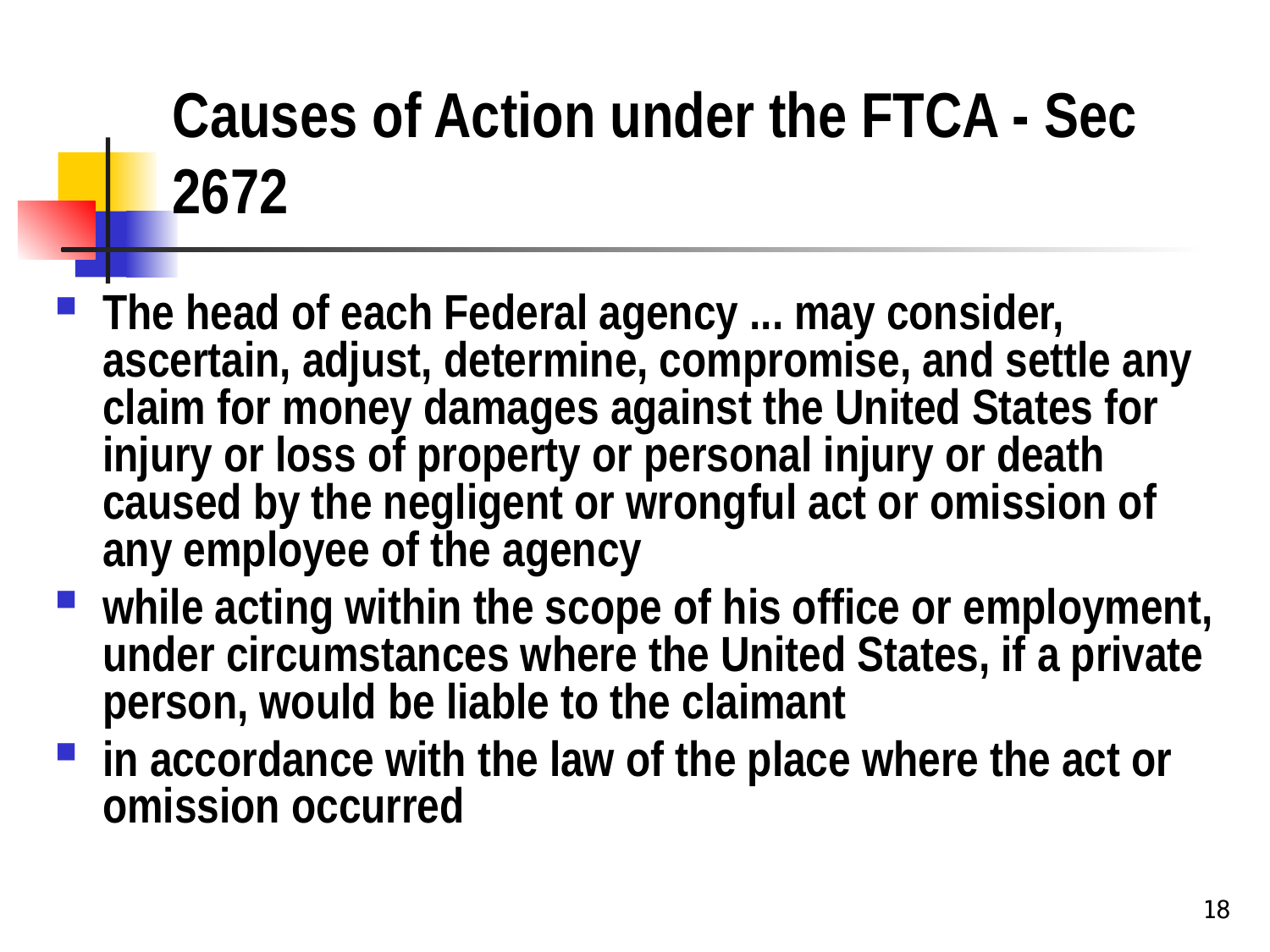

# Causes of Action under the FTCA - Sec 2672
The head of each Federal agency ... may consider, ascertain, adjust, determine, compromise, and settle any claim for money damages against the United States for injury or loss of property or personal injury or death caused by the negligent or wrongful act or omission of any employee of the agency
while acting within the scope of his office or employment, under circumstances where the United States, if a private person, would be liable to the claimant
in accordance with the law of the place where the act or omission occurred
18